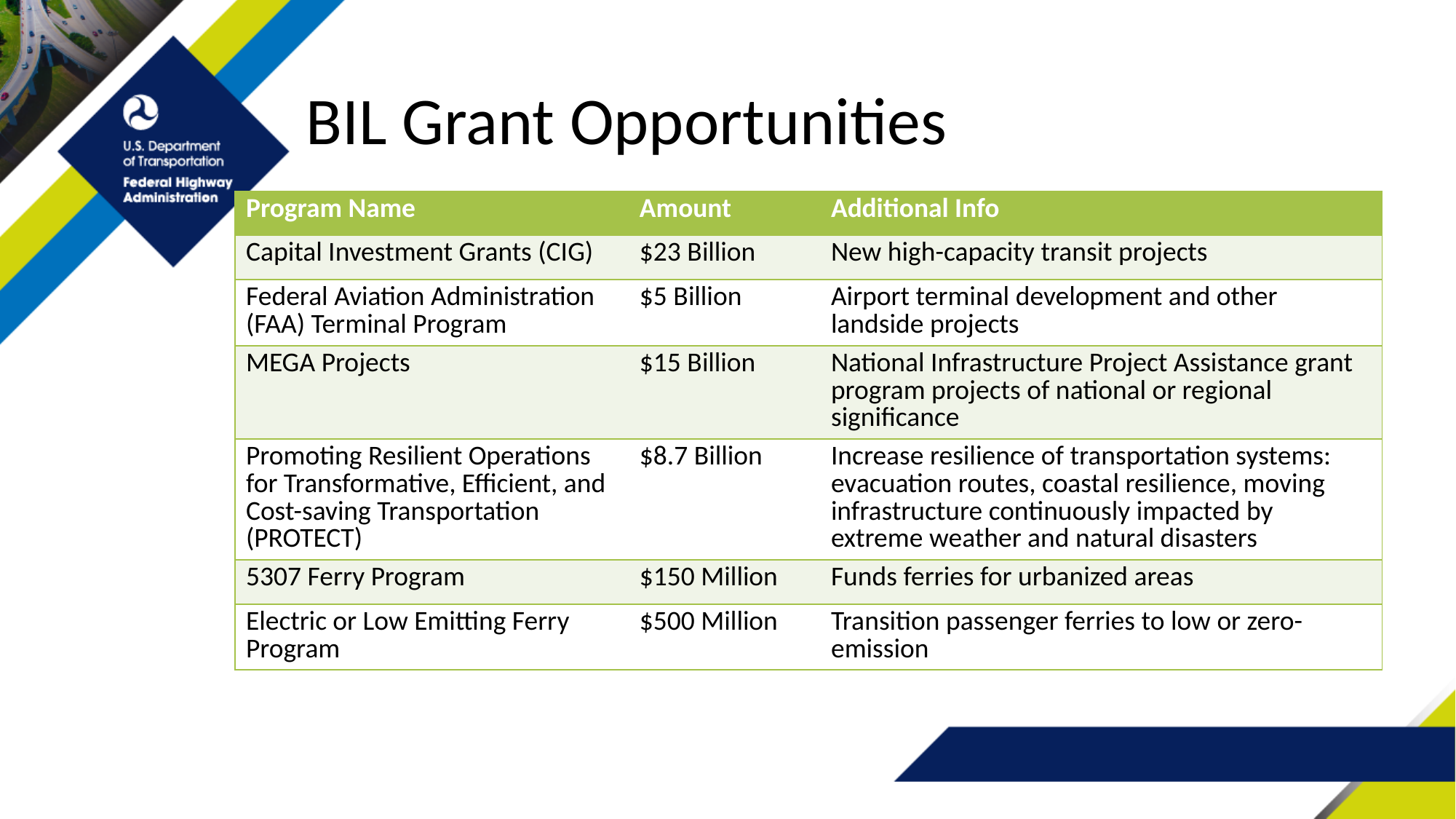

# BIL Grant Opportunities
| Program Name | Amount | Additional Info |
| --- | --- | --- |
| Capital Investment Grants (CIG) | $23 Billion | New high-capacity transit projects |
| Federal Aviation Administration (FAA) Terminal Program | $5 Billion | Airport terminal development and other landside projects |
| MEGA Projects | $15 Billion | National Infrastructure Project Assistance grant program projects of national or regional significance |
| Promoting Resilient Operations for Transformative, Efficient, and Cost-saving Transportation (PROTECT) | $8.7 Billion | Increase resilience of transportation systems: evacuation routes, coastal resilience, moving infrastructure continuously impacted by extreme weather and natural disasters |
| 5307 Ferry Program | $150 Million | Funds ferries for urbanized areas |
| Electric or Low Emitting Ferry Program | $500 Million | Transition passenger ferries to low or zero-emission |